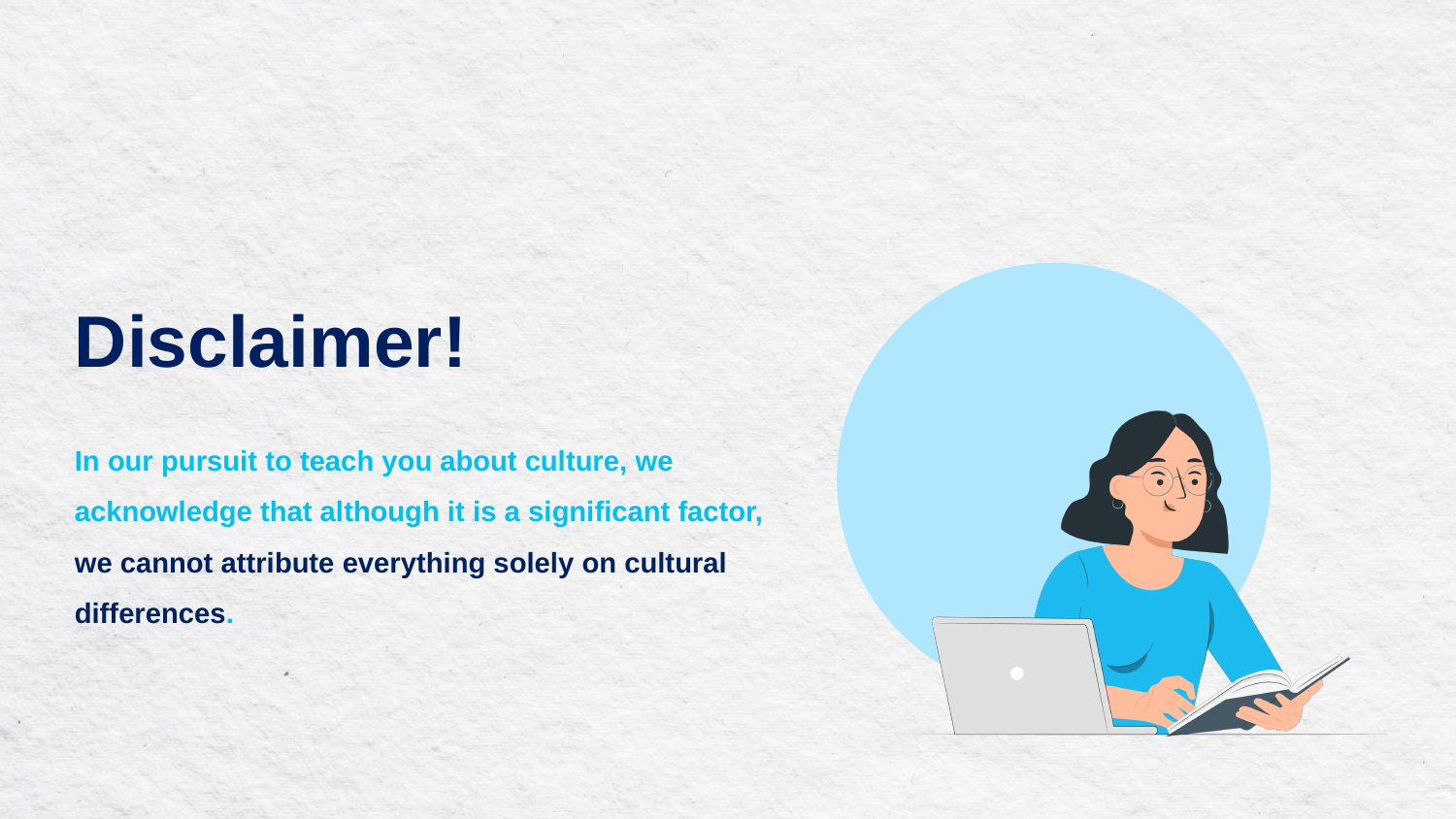

# Disclaimer!
In our pursuit to teach you about culture, we acknowledge that although it is a significant factor, we cannot attribute everything solely on cultural differences.